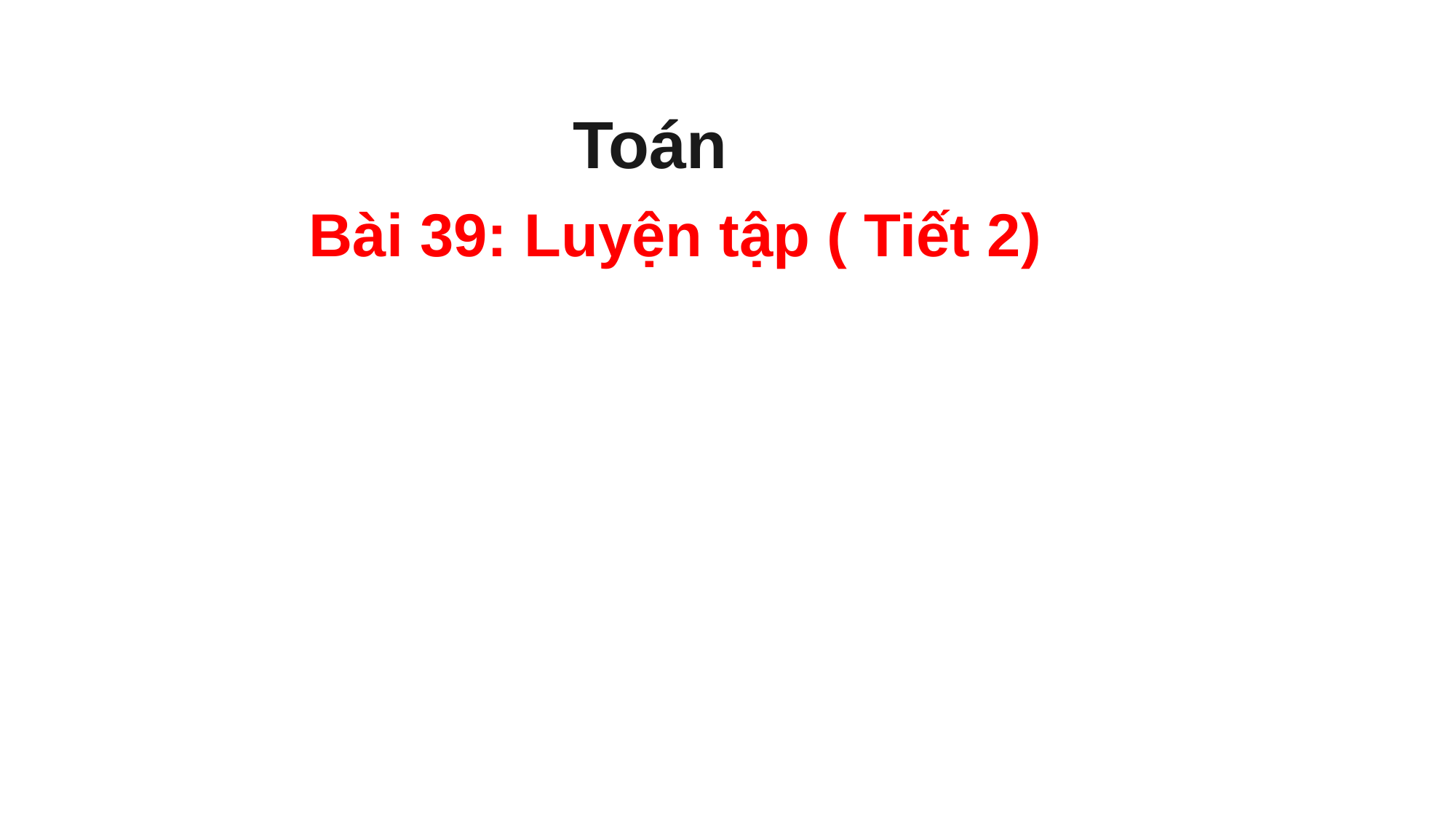

Toán
Bài 39: Luyện tập ( Tiết 2)